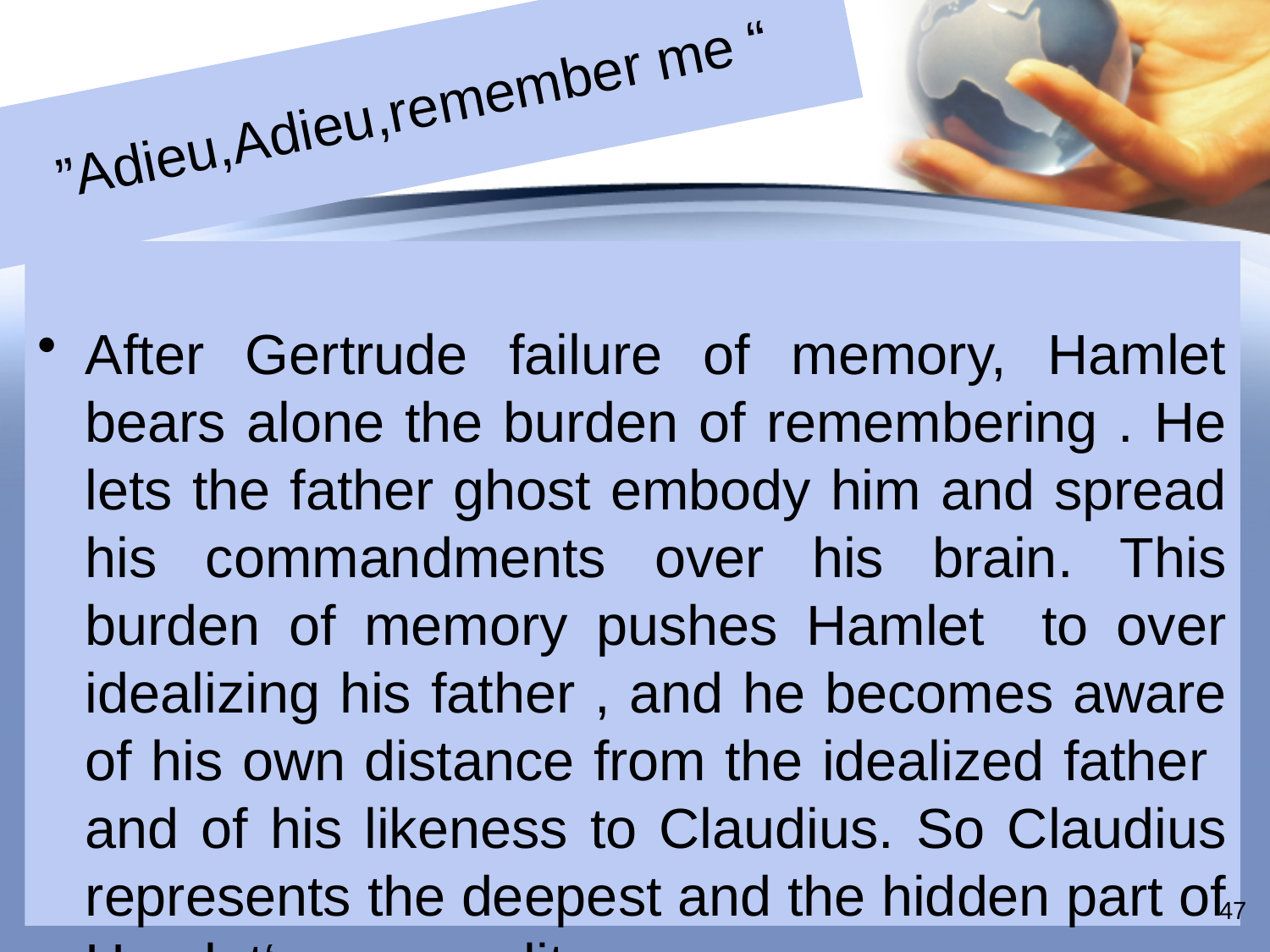

# ”Adieu,Adieu,remember me “

After Gertrude failure of memory, Hamlet bears alone the burden of remembering . He lets the father ghost embody him and spread his commandments over his brain. This burden of memory pushes Hamlet  to over idealizing his father , and he becomes aware of his own distance from the idealized father  and of his likeness to Claudius. So Claudius represents the deepest and the hidden part of Hamlet‘s personality .
47